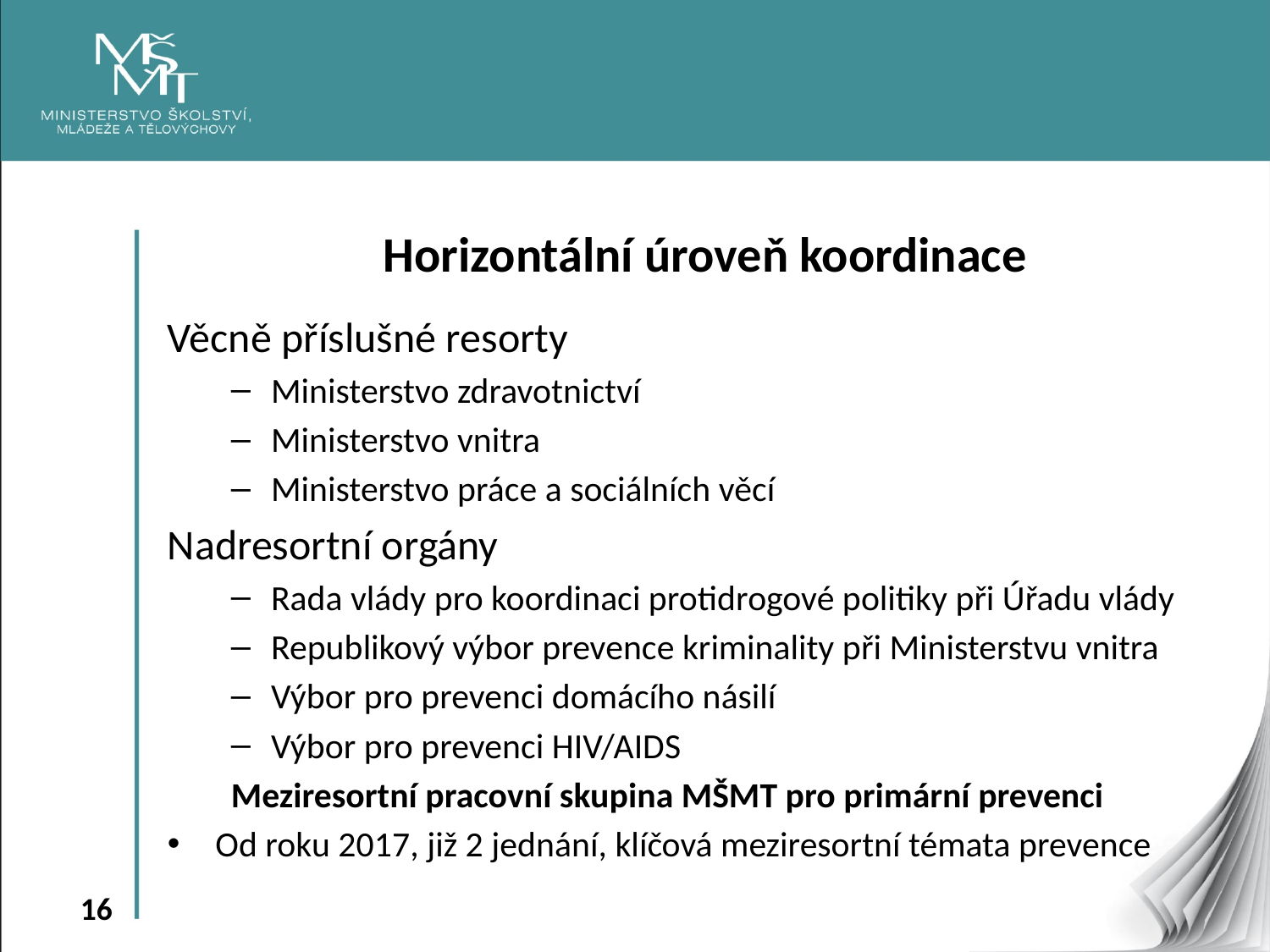

Horizontální úroveň koordinace

Věcně příslušné resorty
Ministerstvo zdravotnictví
Ministerstvo vnitra
Ministerstvo práce a sociálních věcí
Nadresortní orgány
Rada vlády pro koordinaci protidrogové politiky při Úřadu vlády
Republikový výbor prevence kriminality při Ministerstvu vnitra
Výbor pro prevenci domácího násilí
Výbor pro prevenci HIV/AIDS
Meziresortní pracovní skupina MŠMT pro primární prevenci
Od roku 2017, již 2 jednání, klíčová meziresortní témata prevence